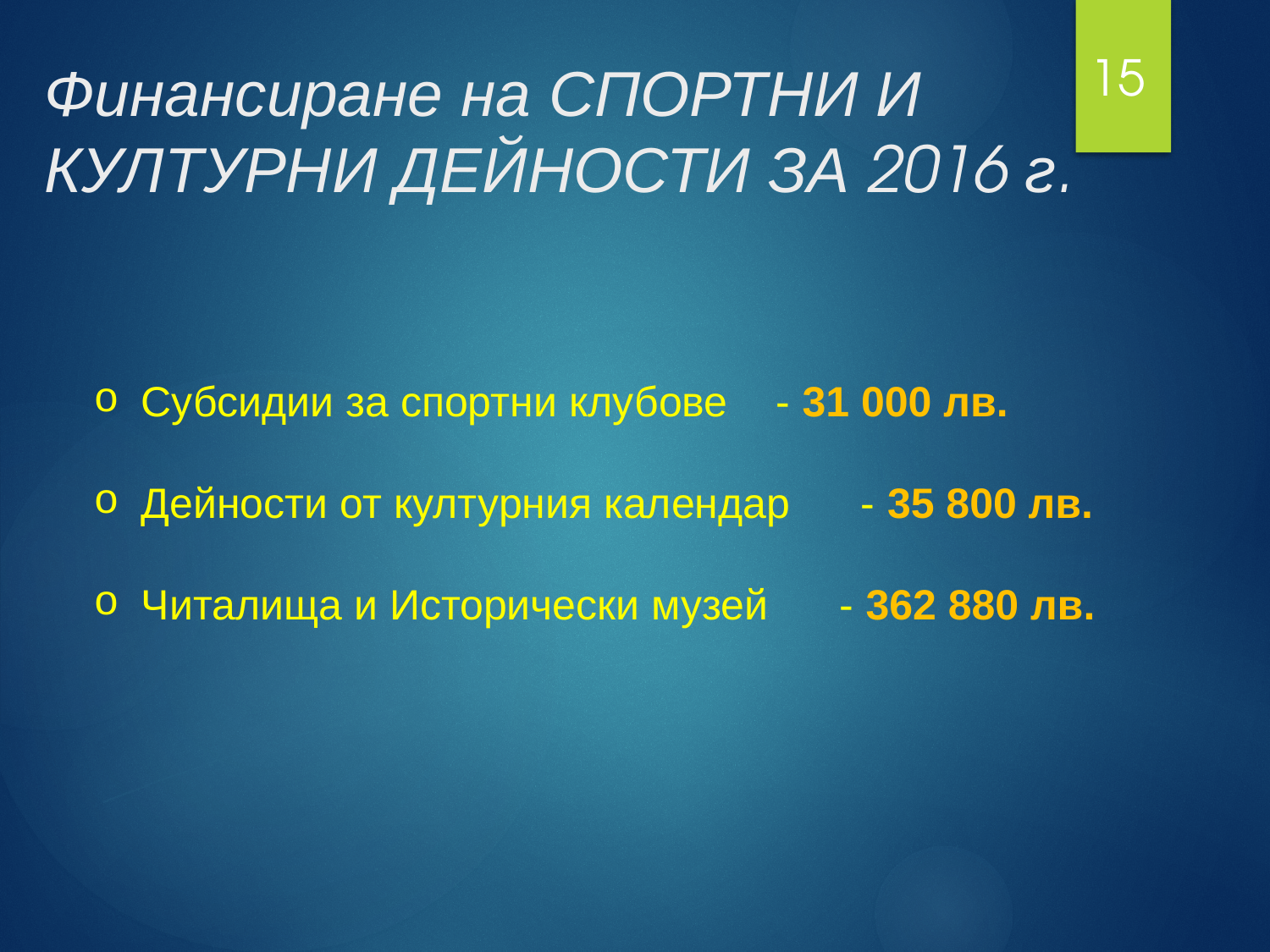

# Финансиране на СПОРТНИ И КУЛТУРНИ ДЕЙНОСТИ ЗА 2016 г.
15
Субсидии за спортни клубове  	- 31 000 лв.

Дейности от културния календар      - 35 800 лв.

Читалища и Исторически музей      - 362 880 лв.